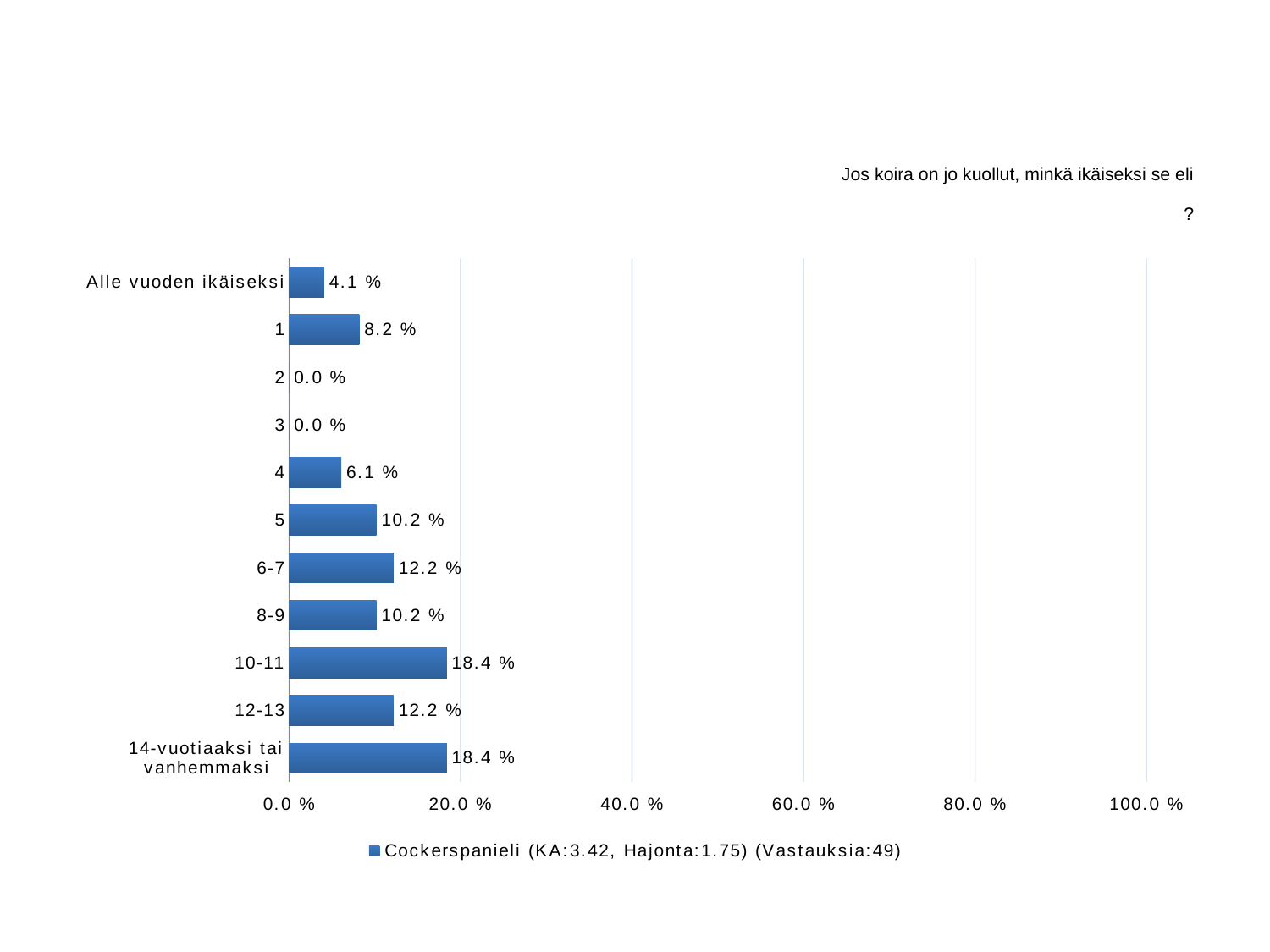

#
Jos koira on jo kuollut, minkä ikäiseksi se eli
?

### Chart

| Category | Cockerspanieli (KA:3.42, Hajonta:1.75) (Vastauksia:49) |
|---|---|
| Alle vuoden ikäiseksi | 0.041 |
| 1 | 0.082 |
| 2 | 0.0 |
| 3 | 0.0 |
| 4 | 0.061 |
| 5 | 0.102 |
| 6-7 | 0.122 |
| 8-9 | 0.102 |
| 10-11 | 0.184 |
| 12-13 | 0.122 |
| 14-vuotiaaksi tai vanhemmaksi | 0.184 |